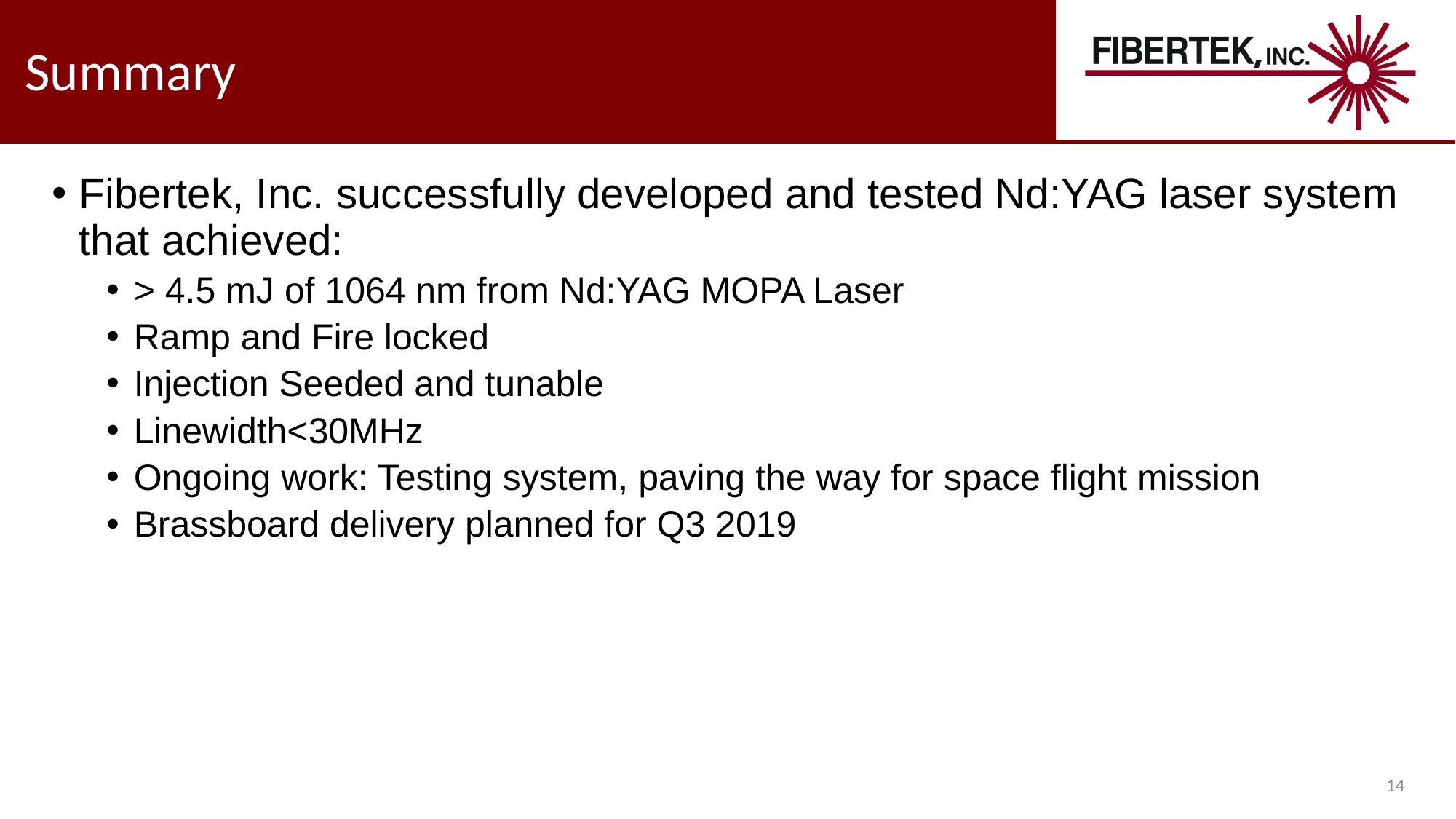

# Summary
Fibertek, Inc. successfully developed and tested Nd:YAG laser system that achieved:
> 4.5 mJ of 1064 nm from Nd:YAG MOPA Laser
Ramp and Fire locked
Injection Seeded and tunable
Linewidth<30MHz
Ongoing work: Testing system, paving the way for space flight mission
Brassboard delivery planned for Q3 2019

14